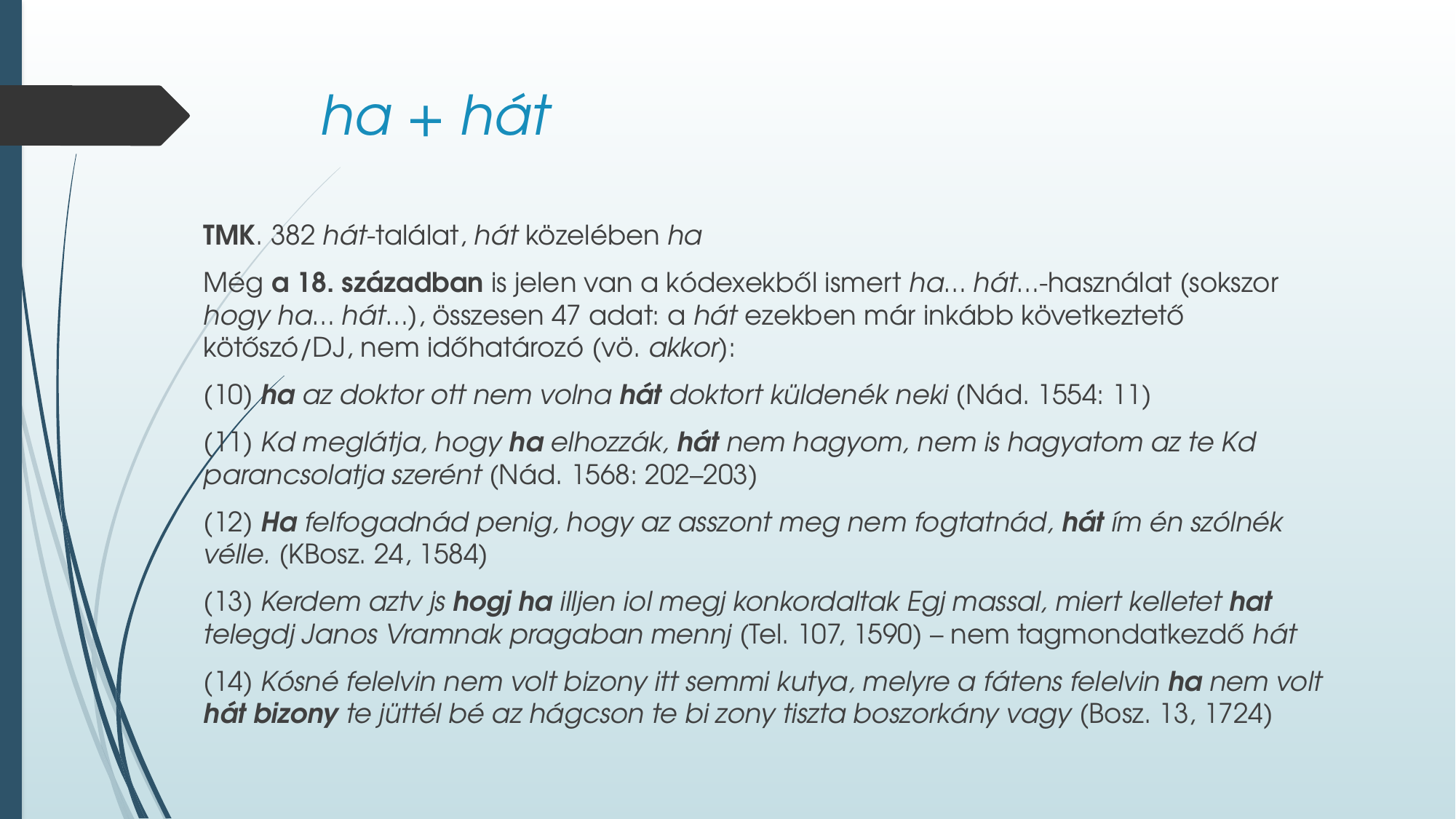

# ha + hát
TMK. 382 hát-találat, hát közelében ha
Még a 18. században is jelen van a kódexekből ismert ha… hát…-használat (sokszor hogy ha… hát…), összesen 47 adat: a hát ezekben már inkább következtető kötőszó/DJ, nem időhatározó (vö. akkor):
(10) ha az doktor ott nem volna hát doktort küldenék neki (Nád. 1554: 11)
(11) Kd meglátja, hogy ha elhozzák, hát nem hagyom, nem is hagyatom az te Kd parancsolatja szerént (Nád. 1568: 202–203)
(12) Ha felfogadnád penig, hogy az asszont meg nem fogtatnád, hát ím én szólnék vélle. (KBosz. 24, 1584)
(13) Kerdem aztv js hogj ha illjen iol megj konkordaltak Egj massal, miert kelletet hat telegdj Janos Vramnak pragaban mennj (Tel. 107, 1590) – nem tagmondatkezdő hát
(14) Kósné felelvin nem volt bizony itt semmi kutya, melyre a fátens felelvin ha nem volt hát bizony te jüttél bé az hágcson te bi zony tiszta boszorkány vagy (Bosz. 13, 1724)